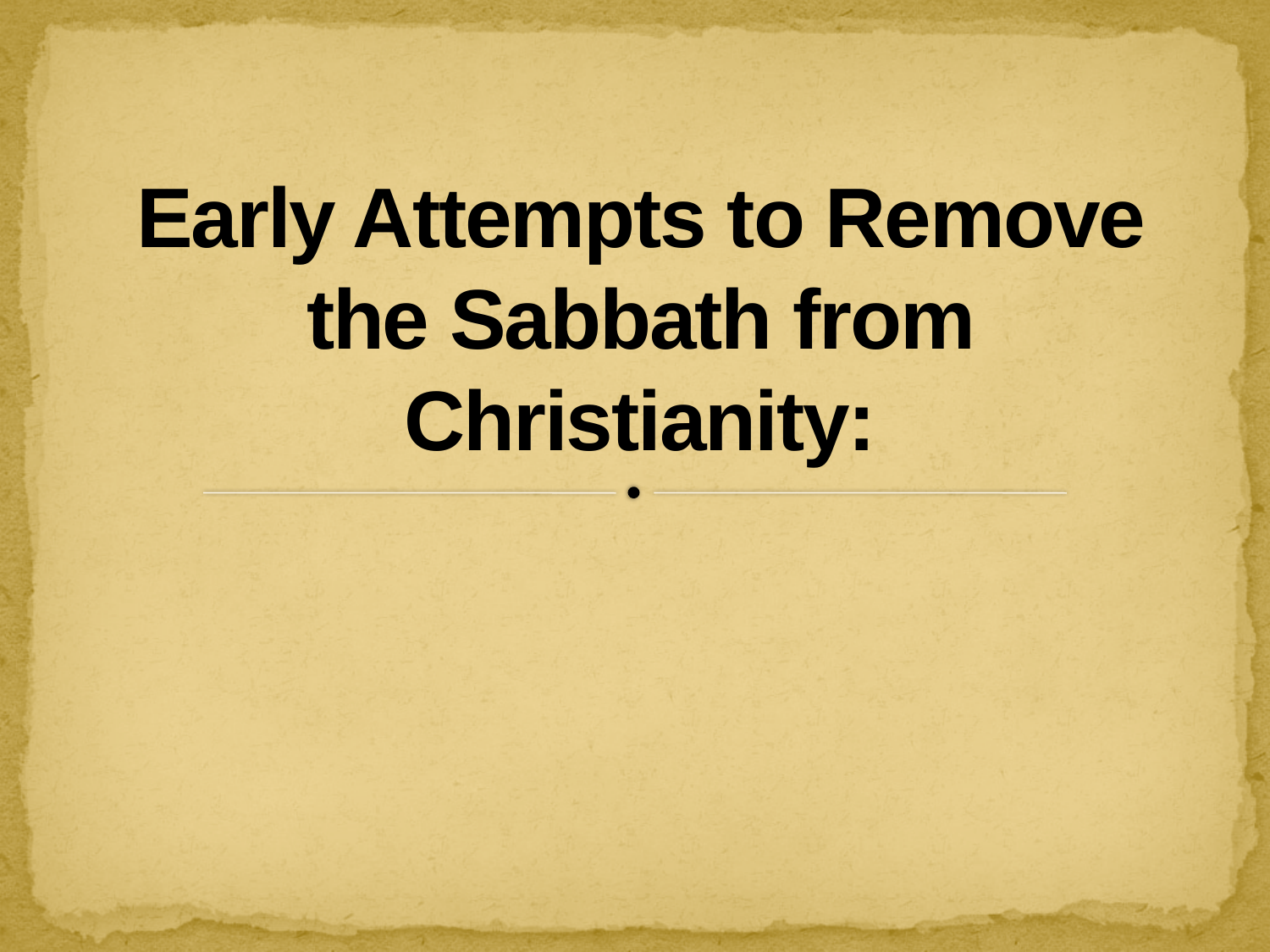

# Early Attempts to Remove the Sabbath from Christianity: